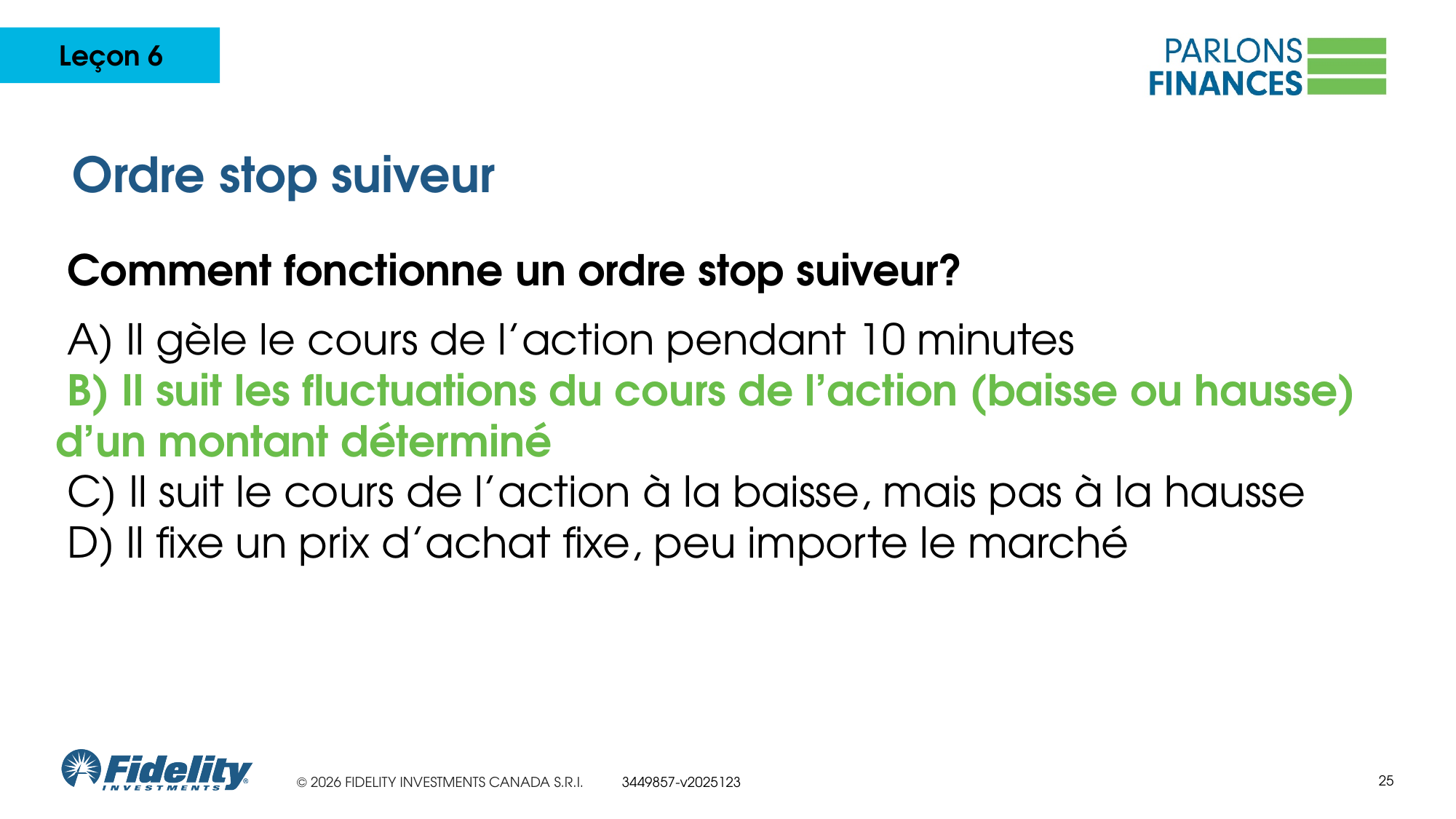

# Ordre stop suiveur
 Comment fonctionne un ordre stop suiveur?
 A) Il gèle le cours de l’action pendant 10 minutes
 B) Il suit les fluctuations du cours de l’action (baisse ou hausse) d’un montant déterminé
 C) Il suit le cours de l’action à la baisse, mais pas à la hausse
 D) Il fixe un prix d’achat fixe, peu importe le marché
25